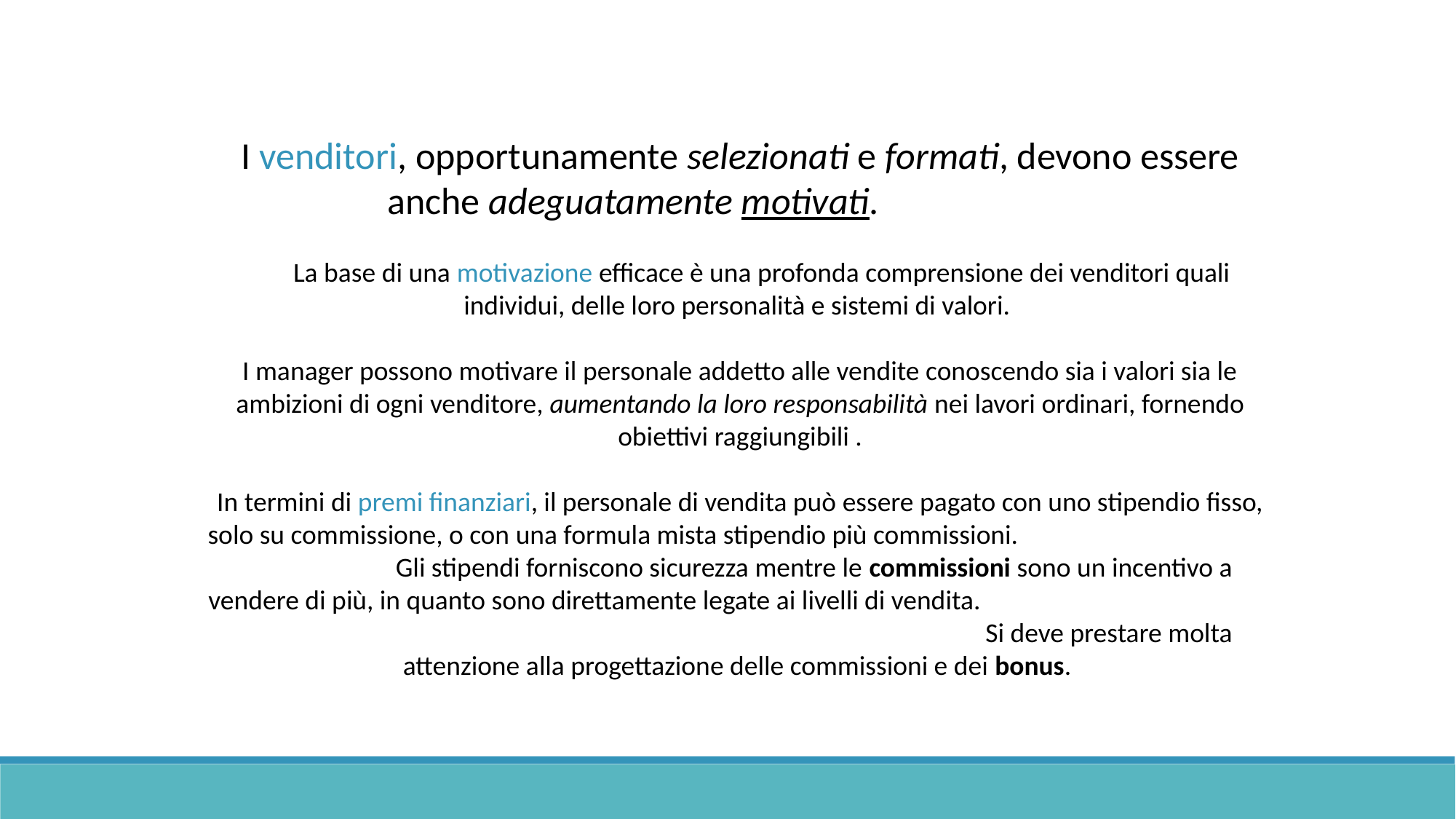

I venditori, opportunamente selezionati e formati, devono essere anche adeguatamente motivati.
                                                                                                                                                                                    La base di una motivazione efficace è una profonda comprensione dei venditori quali individui, delle loro personalità e sistemi di valori.

I manager possono motivare il personale addetto alle vendite conoscendo sia i valori sia le ambizioni di ogni venditore, aumentando la loro responsabilità nei lavori ordinari, fornendo obiettivi raggiungibili .

In termini di premi finanziari, il personale di vendita può essere pagato con uno stipendio fisso, solo su commissione, o con una formula mista stipendio più commissioni.                                                                  Gli stipendi forniscono sicurezza mentre le commissioni sono un incentivo a vendere di più, in quanto sono direttamente legate ai livelli di vendita.                                                                                                                                                                        Si deve prestare molta attenzione alla progettazione delle commissioni e dei bonus.